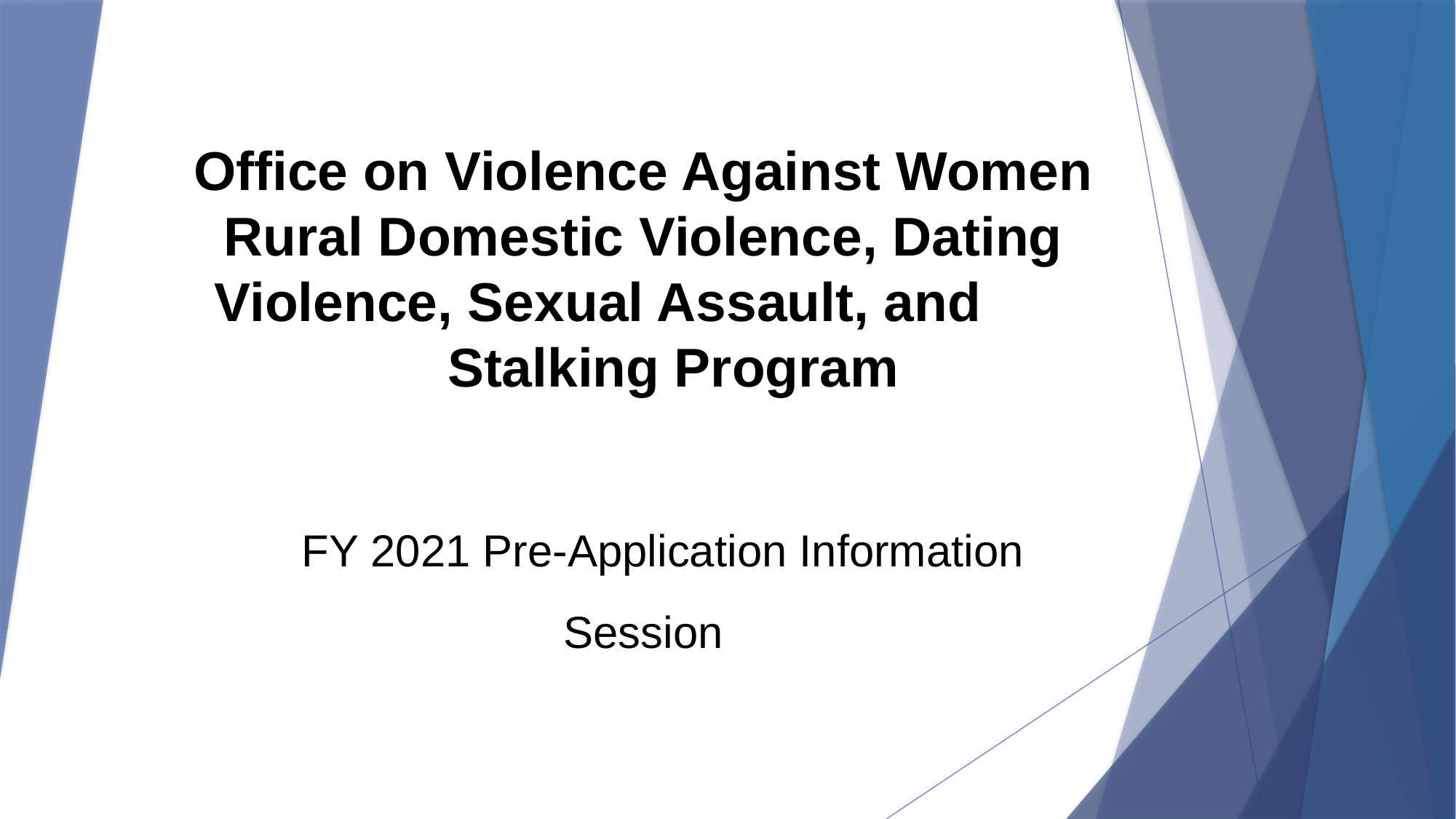

# Office on Violence Against Women Rural Domestic Violence, Dating Violence, Sexual Assault, and Stalking Program
   FY 2021 Pre-Application Information Session